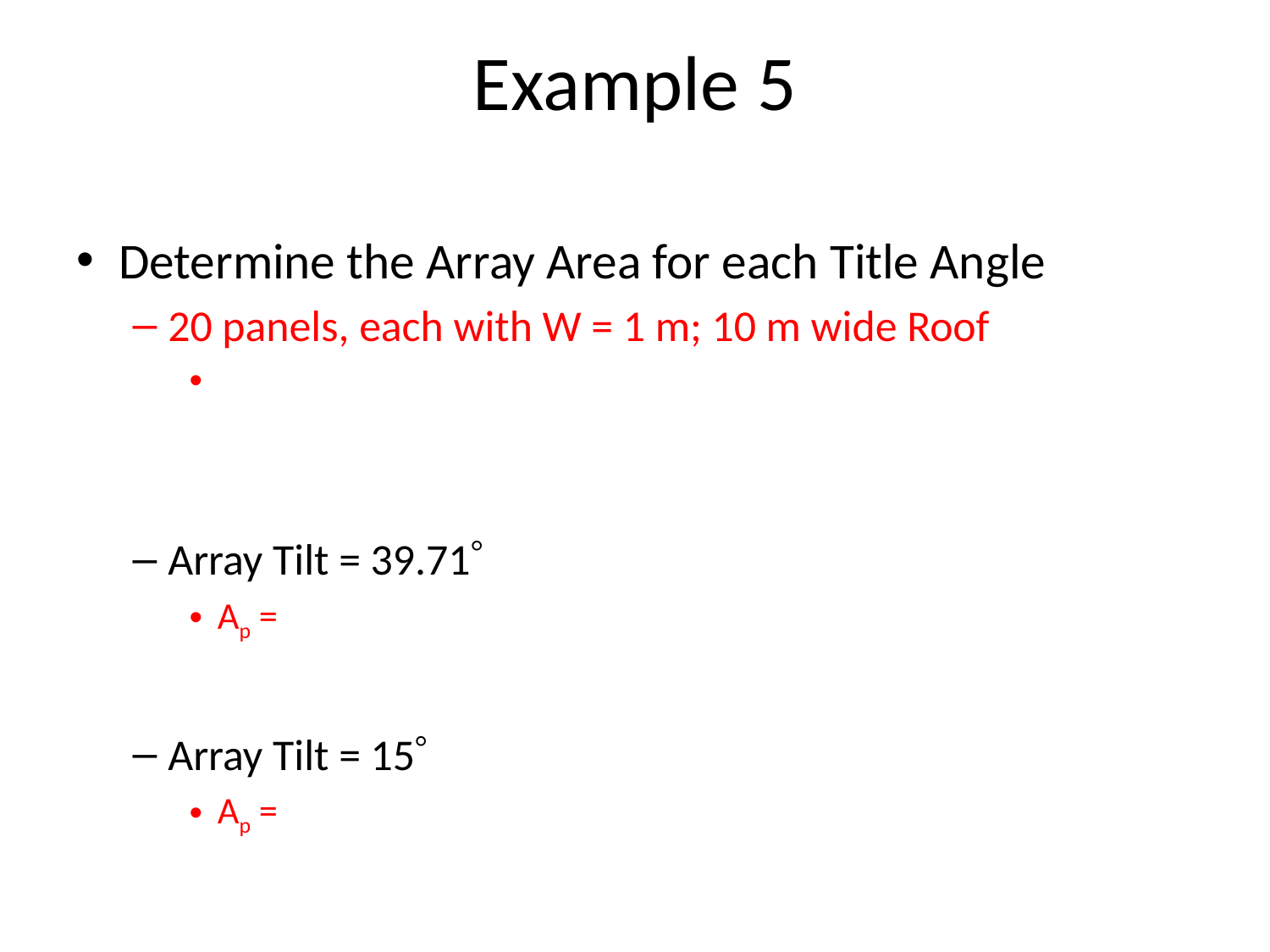

# Example 5
Determine the Array Area for each Title Angle
20 panels, each with W = 1 m; 10 m wide Roof

Array Tilt = 39.71°
Ap =

Array Tilt = 15°
Ap =